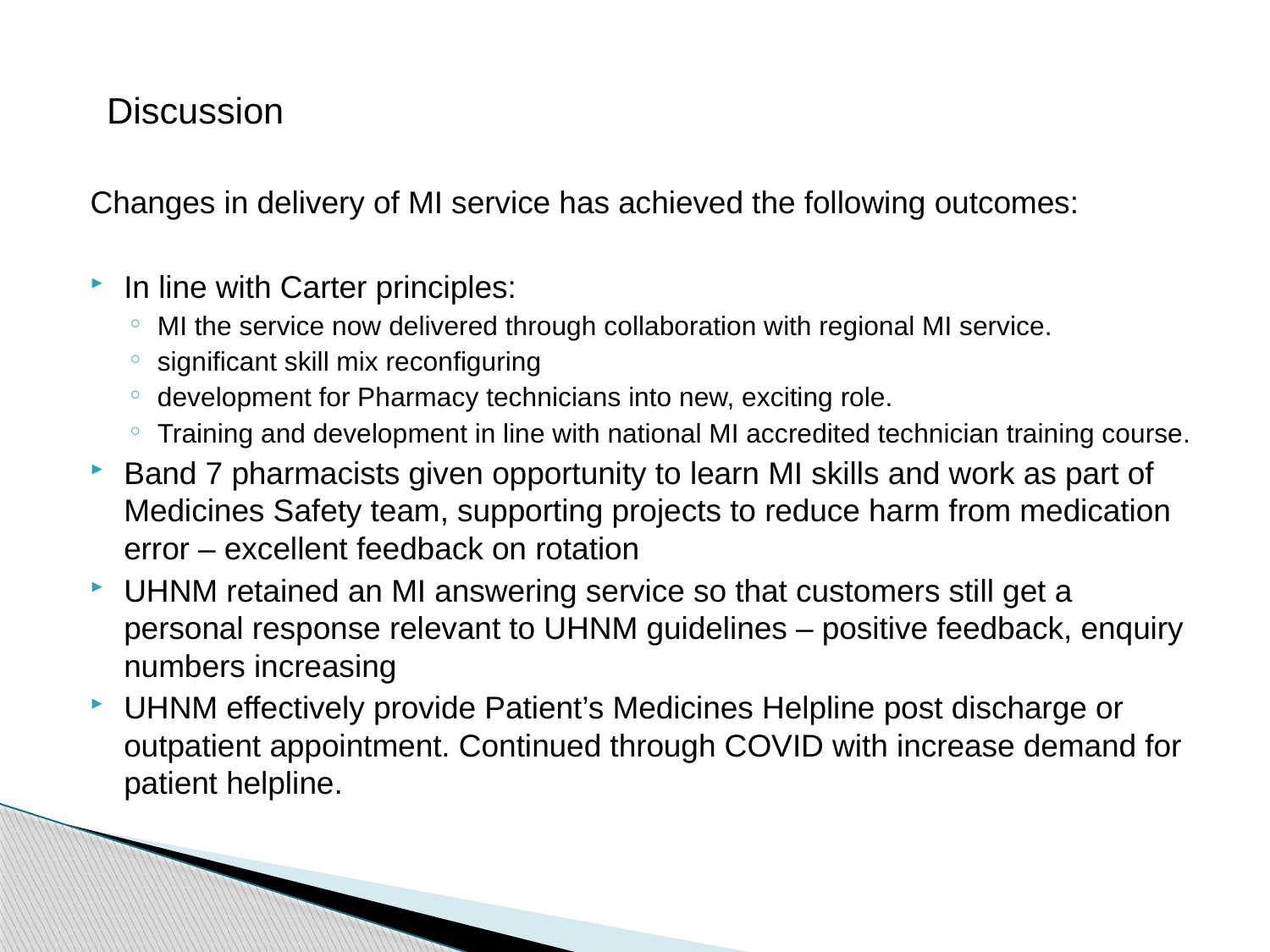

# Discussion
Changes in delivery of MI service has achieved the following outcomes:

In line with Carter principles:
MI the service now delivered through collaboration with regional MI service.
significant skill mix reconfiguring
development for Pharmacy technicians into new, exciting role.
Training and development in line with national MI accredited technician training course.
Band 7 pharmacists given opportunity to learn MI skills and work as part of Medicines Safety team, supporting projects to reduce harm from medication error – excellent feedback on rotation
UHNM retained an MI answering service so that customers still get a personal response relevant to UHNM guidelines – positive feedback, enquiry numbers increasing
UHNM effectively provide Patient’s Medicines Helpline post discharge or outpatient appointment. Continued through COVID with increase demand for patient helpline.